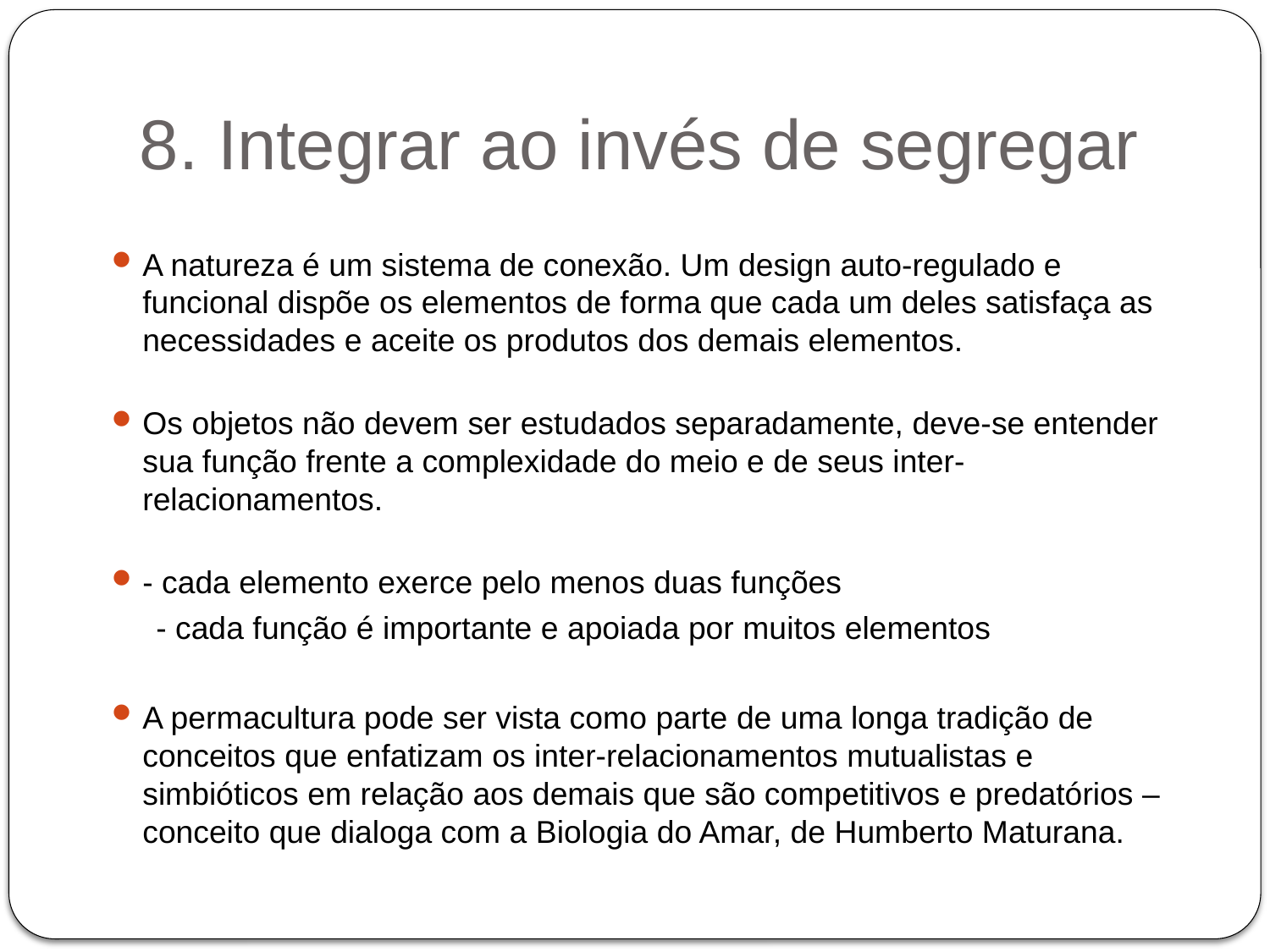

# 8. Integrar ao invés de segregar
A natureza é um sistema de conexão. Um design auto-regulado e funcional dispõe os elementos de forma que cada um deles satisfaça as necessidades e aceite os produtos dos demais elementos.
Os objetos não devem ser estudados separadamente, deve-se entender sua função frente a complexidade do meio e de seus inter-relacionamentos.
- cada elemento exerce pelo menos duas funções
     - cada função é importante e apoiada por muitos elementos

A permacultura pode ser vista como parte de uma longa tradição de conceitos que enfatizam os inter-relacionamentos mutualistas e simbióticos em relação aos demais que são competitivos e predatórios – conceito que dialoga com a Biologia do Amar, de Humberto Maturana.